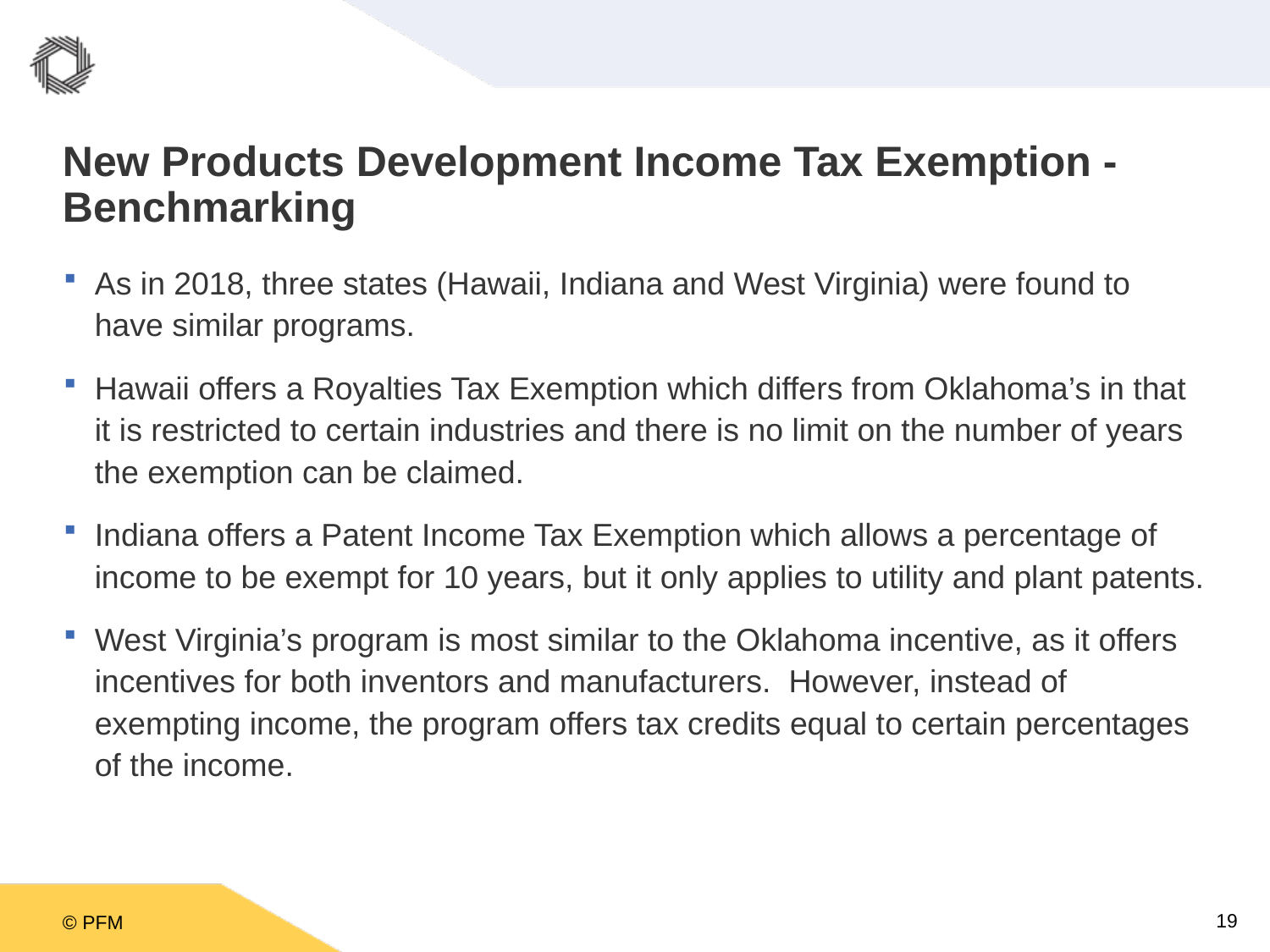

# New Products Development Income Tax Exemption - Benchmarking
As in 2018, three states (Hawaii, Indiana and West Virginia) were found to have similar programs.
Hawaii offers a Royalties Tax Exemption which differs from Oklahoma’s in that it is restricted to certain industries and there is no limit on the number of years the exemption can be claimed.
Indiana offers a Patent Income Tax Exemption which allows a percentage of income to be exempt for 10 years, but it only applies to utility and plant patents.
West Virginia’s program is most similar to the Oklahoma incentive, as it offers incentives for both inventors and manufacturers.  However, instead of exempting income, the program offers tax credits equal to certain percentages of the income.